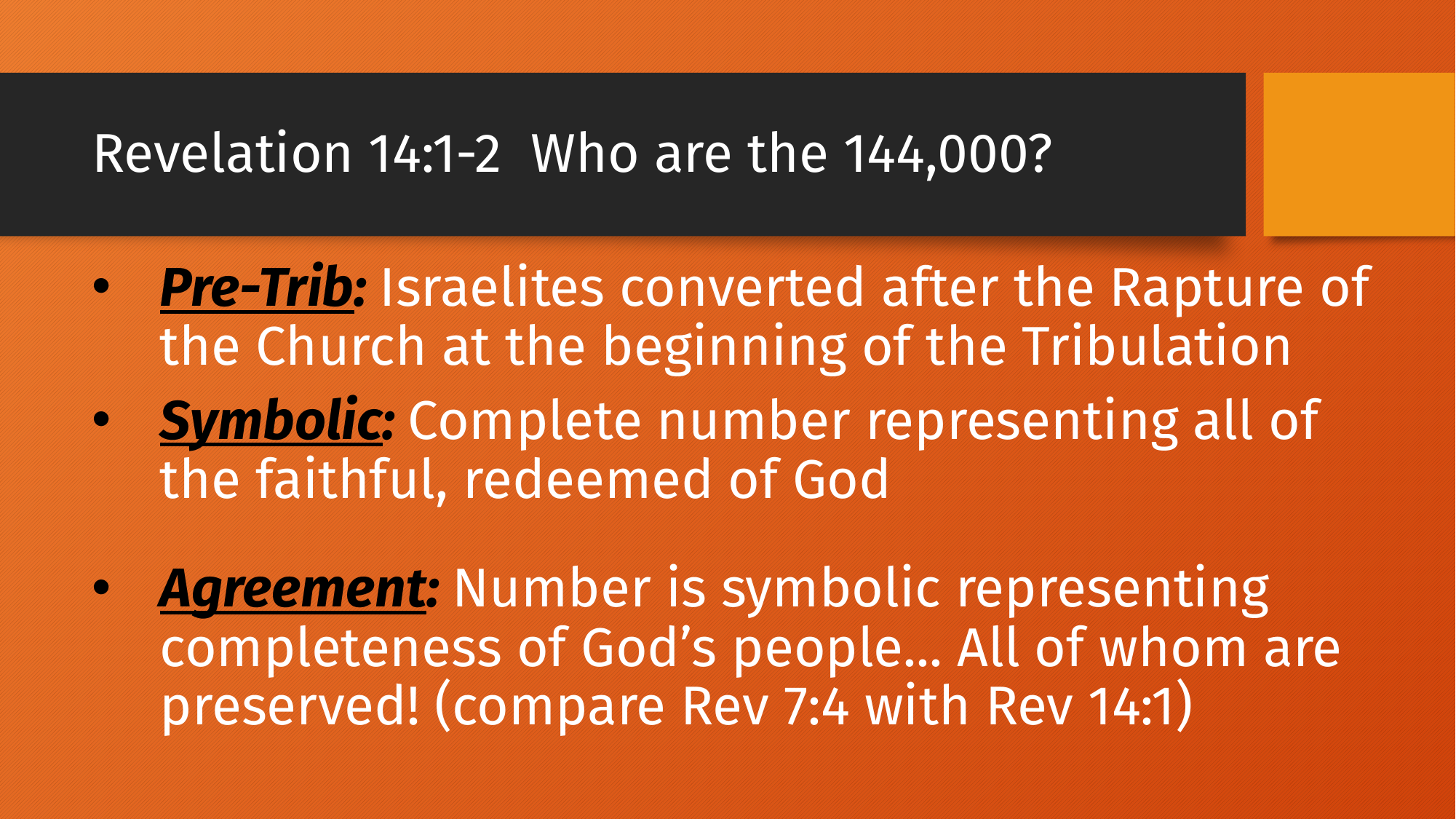

# Revelation 14:1-2  Who are the 144,000?
Pre-Trib: Israelites converted after the Rapture of the Church at the beginning of the Tribulation
Symbolic: Complete number representing all of the faithful, redeemed of God

Agreement: Number is symbolic representing completeness of God’s people... All of whom are preserved! (compare Rev 7:4 with Rev 14:1)